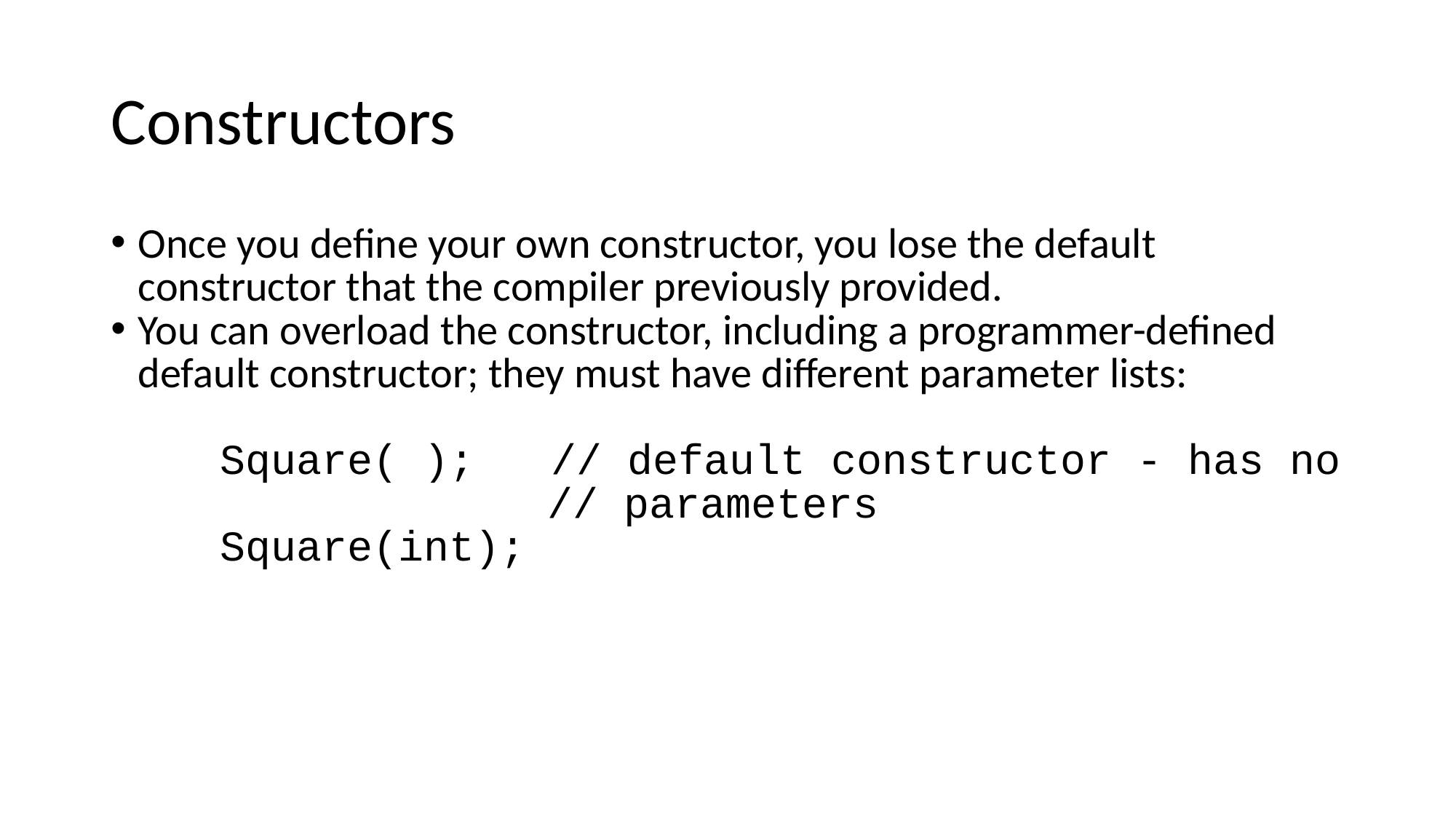

# Constructors
Once you define your own constructor, you lose the default constructor that the compiler previously provided.
You can overload the constructor, including a programmer-defined default constructor; they must have different parameter lists:

Square( );   // default constructor - has no 			// parameters
Square(int);